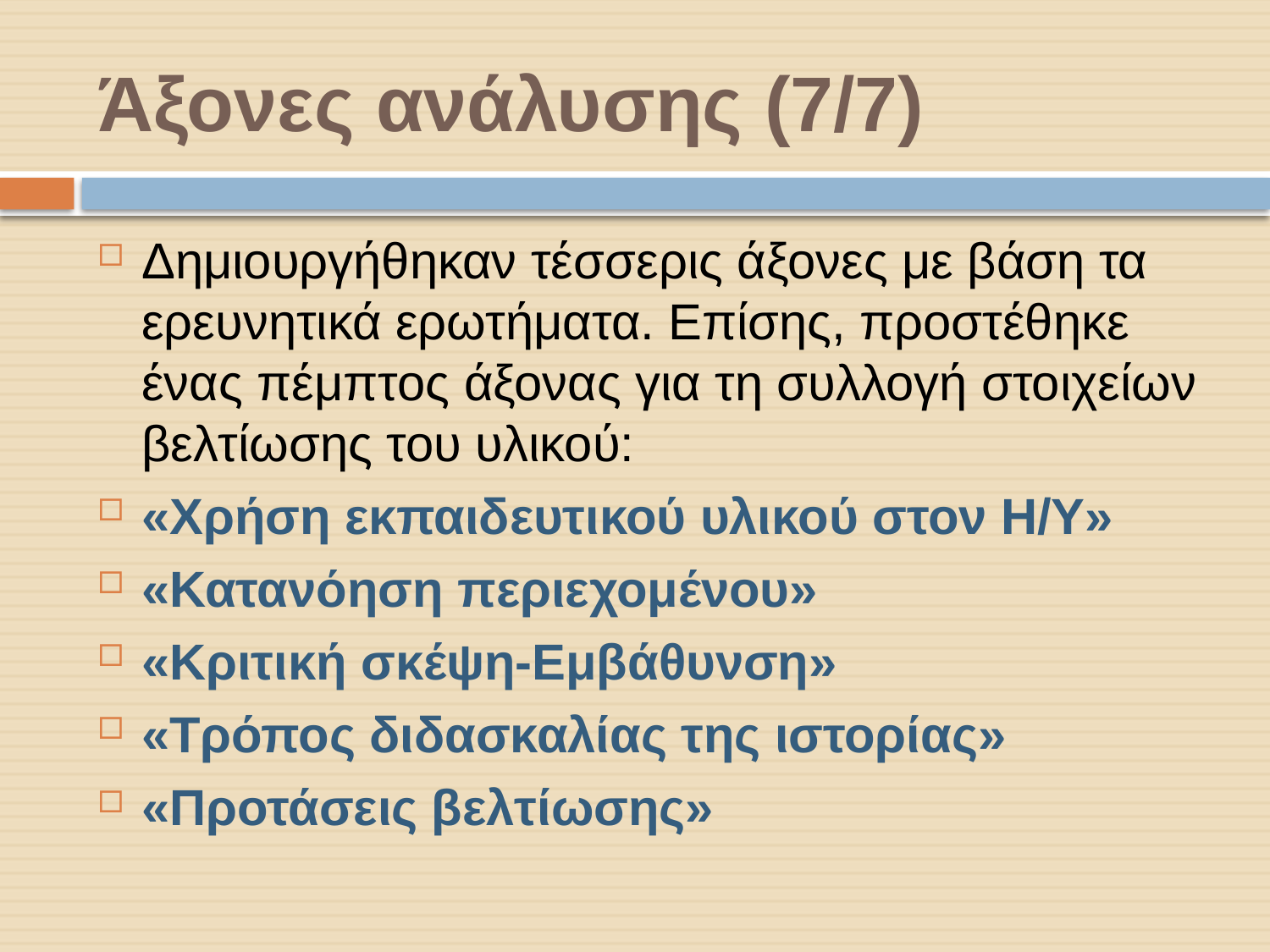

# Άξονες ανάλυσης (7/7)
Δημιουργήθηκαν τέσσερις άξονες με βάση τα ερευνητικά ερωτήματα. Επίσης, προστέθηκε ένας πέμπτος άξονας για τη συλλογή στοιχείων βελτίωσης του υλικού:
«Χρήση εκπαιδευτικού υλικού στον Η/Υ»
«Κατανόηση περιεχομένου»
«Κριτική σκέψη-Εμβάθυνση»
«Τρόπος διδασκαλίας της ιστορίας»
«Προτάσεις βελτίωσης»